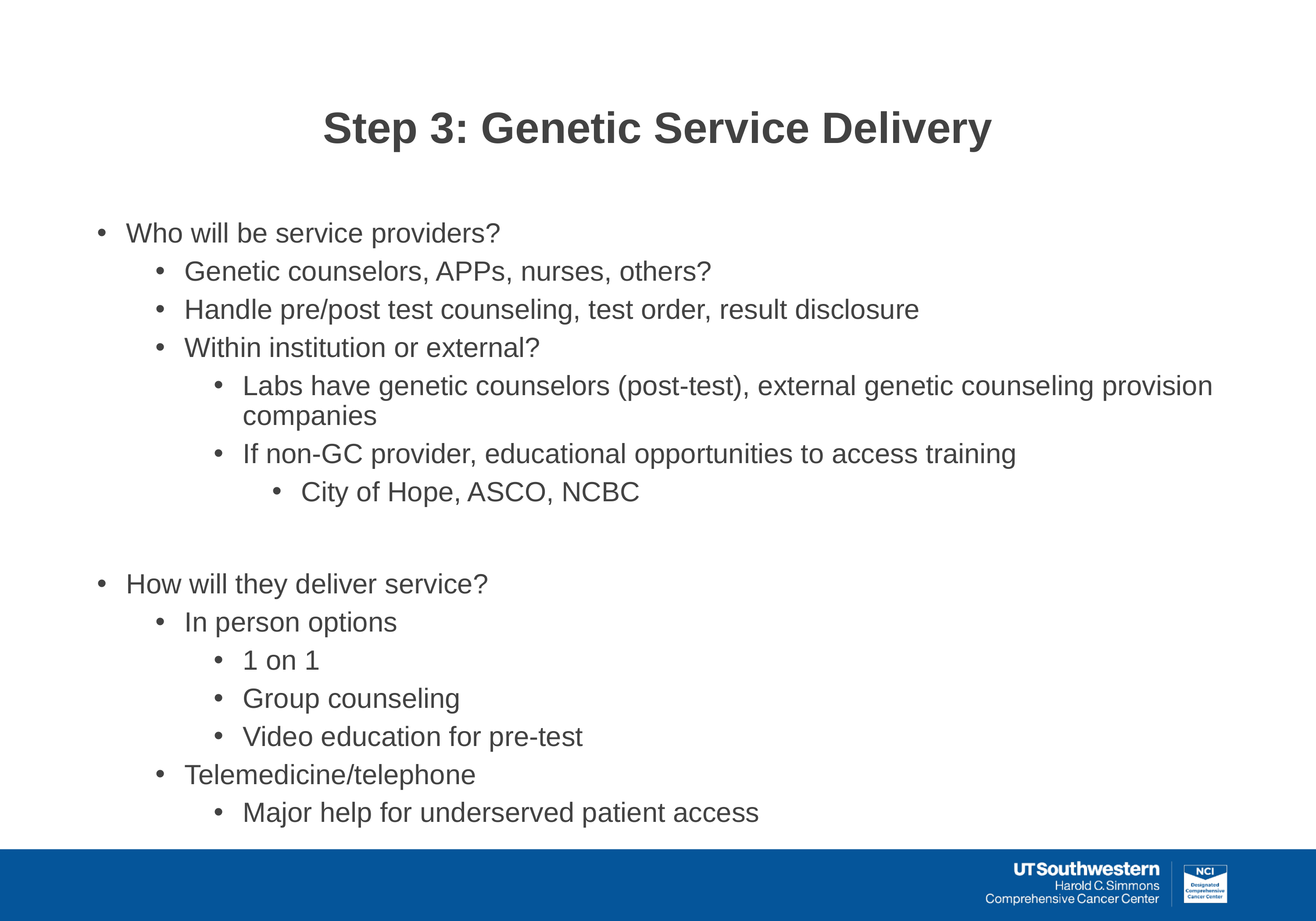

# Step 3: Genetic Service Delivery
Who will be service providers?
Genetic counselors, APPs, nurses, others?
Handle pre/post test counseling, test order, result disclosure
Within institution or external?
Labs have genetic counselors (post-test), external genetic counseling provision companies
If non-GC provider, educational opportunities to access training
City of Hope, ASCO, NCBC

How will they deliver service?
In person options
1 on 1
Group counseling
Video education for pre-test
Telemedicine/telephone
Major help for underserved patient access